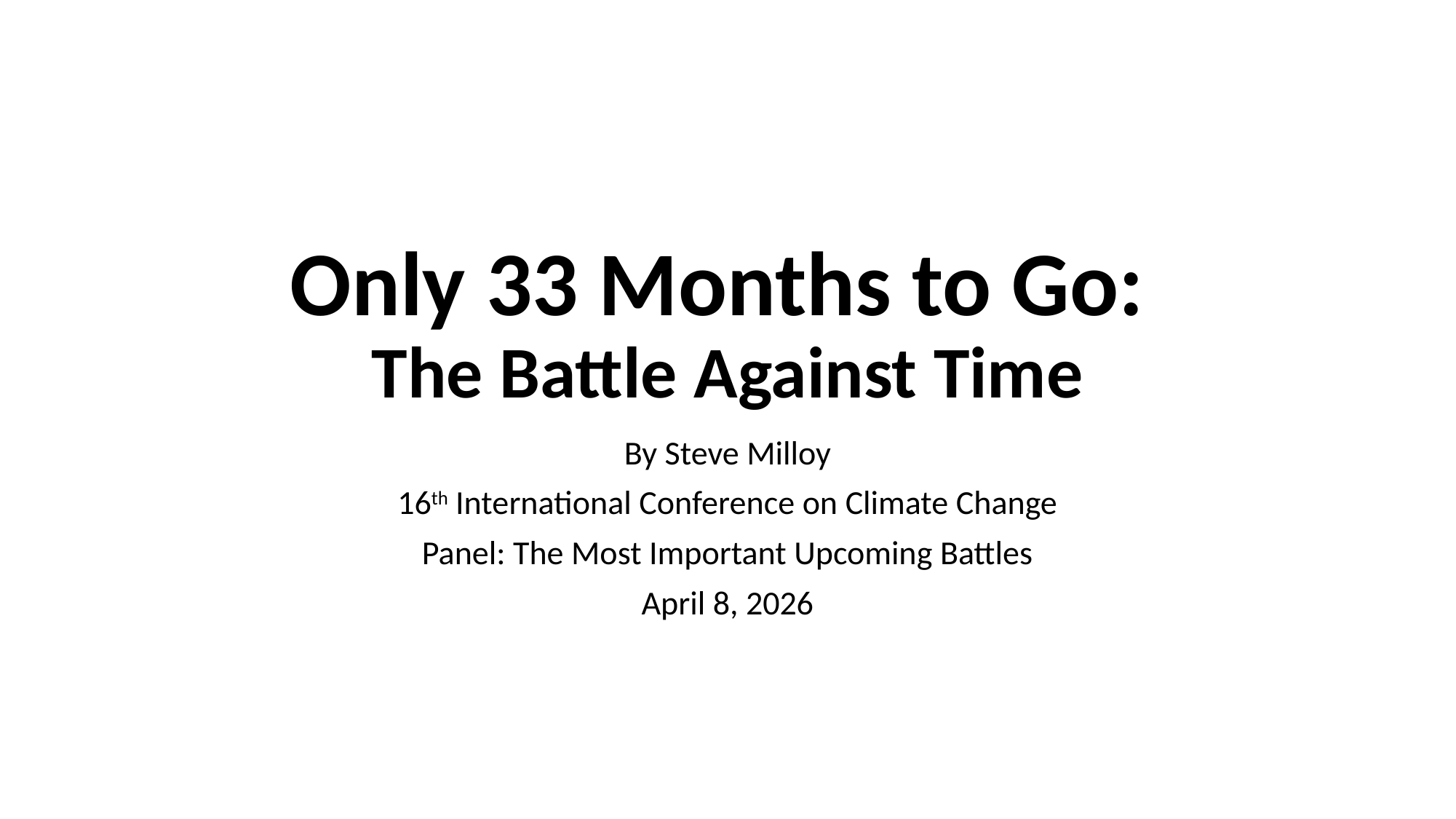

# Only 33 Months to Go: The Battle Against Time
By Steve Milloy
16th International Conference on Climate Change
Panel: The Most Important Upcoming Battles
April 8, 2026